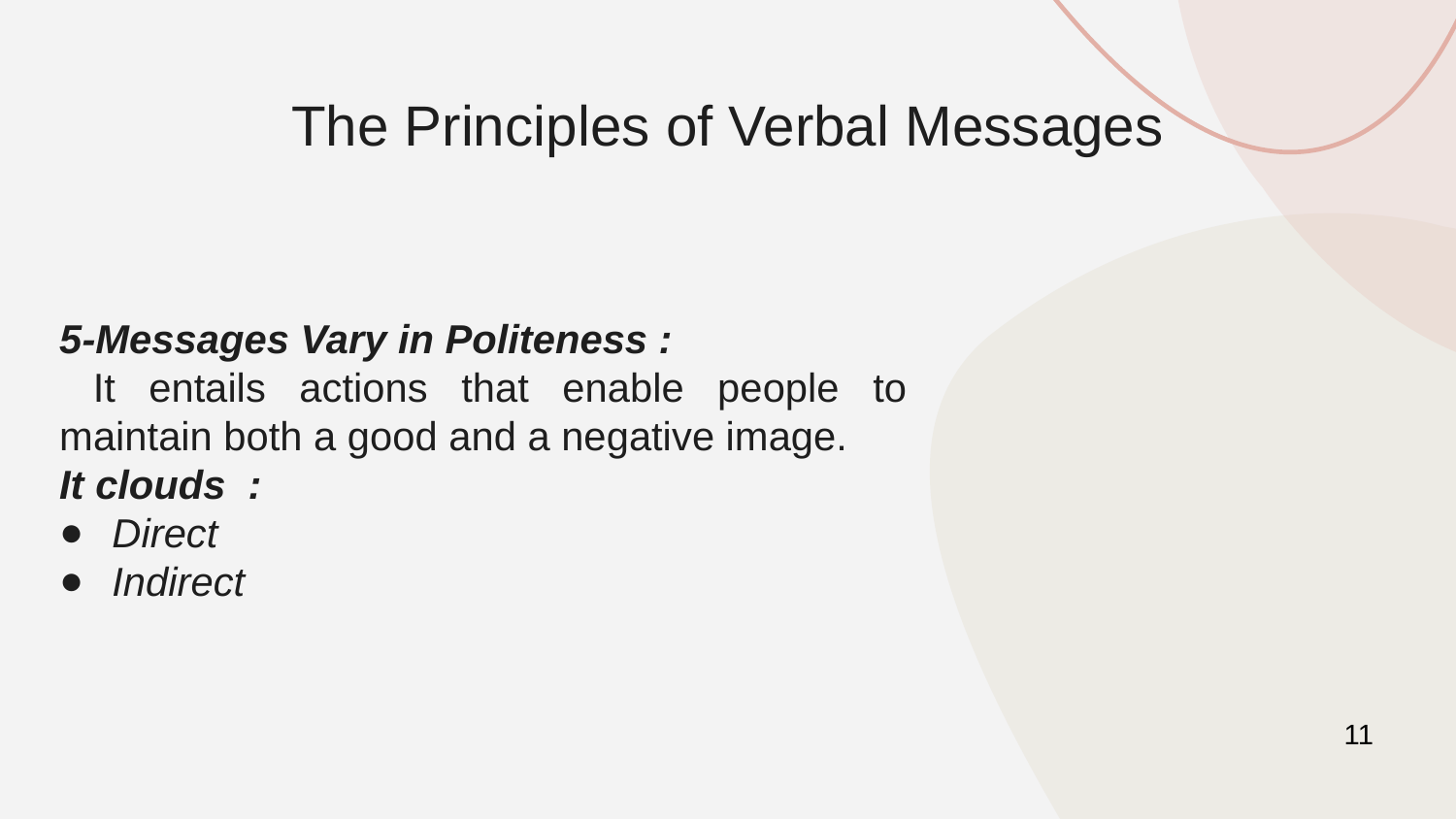

# The Principles of Verbal Messages
5-Messages Vary in Politeness :
 It entails actions that enable people to maintain both a good and a negative image.
It clouds  :
Direct
Indirect

11